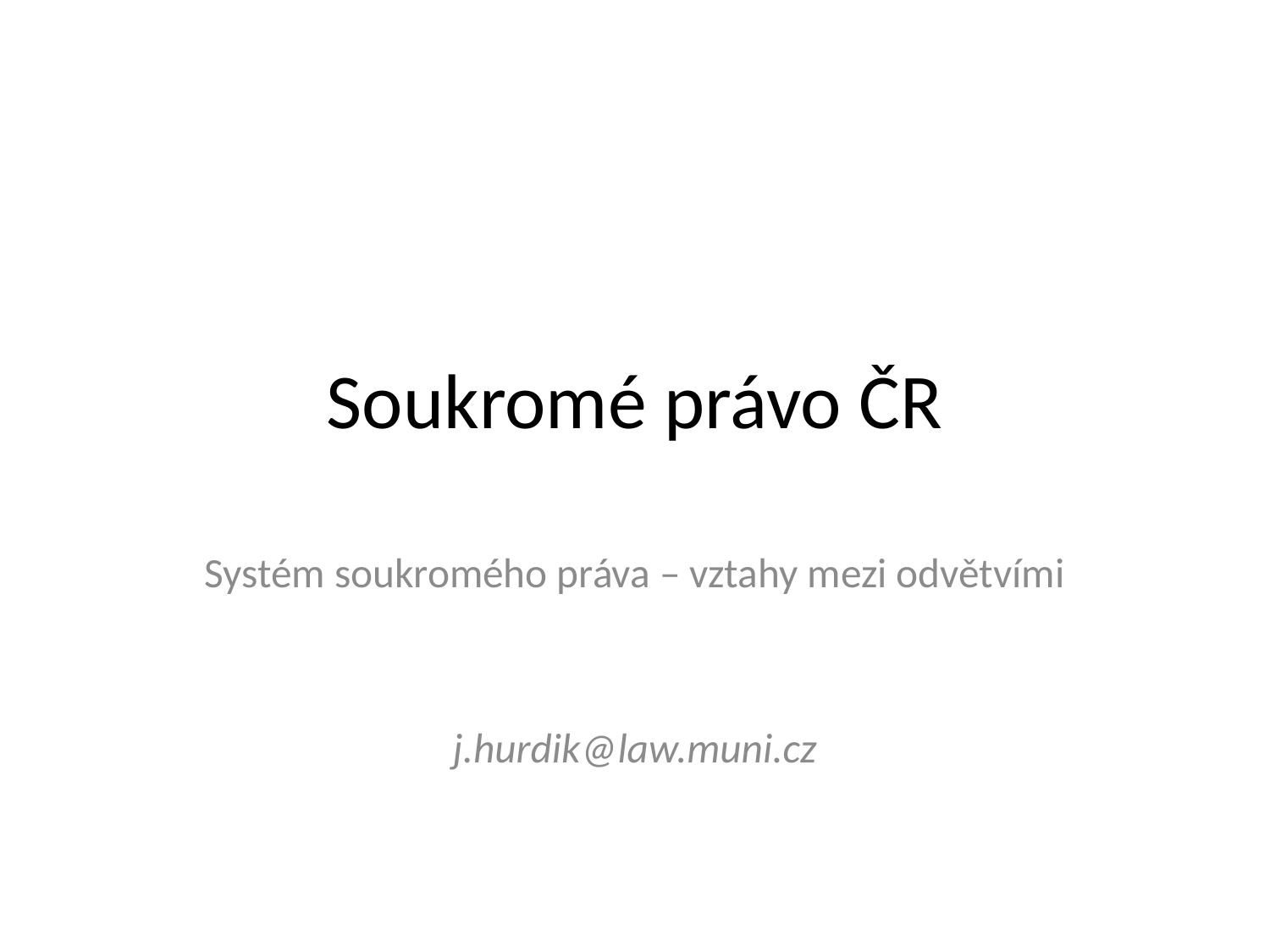

# Soukromé právo ČR
Systém soukromého práva – vztahy mezi odvětvími

j.hurdik@law.muni.cz